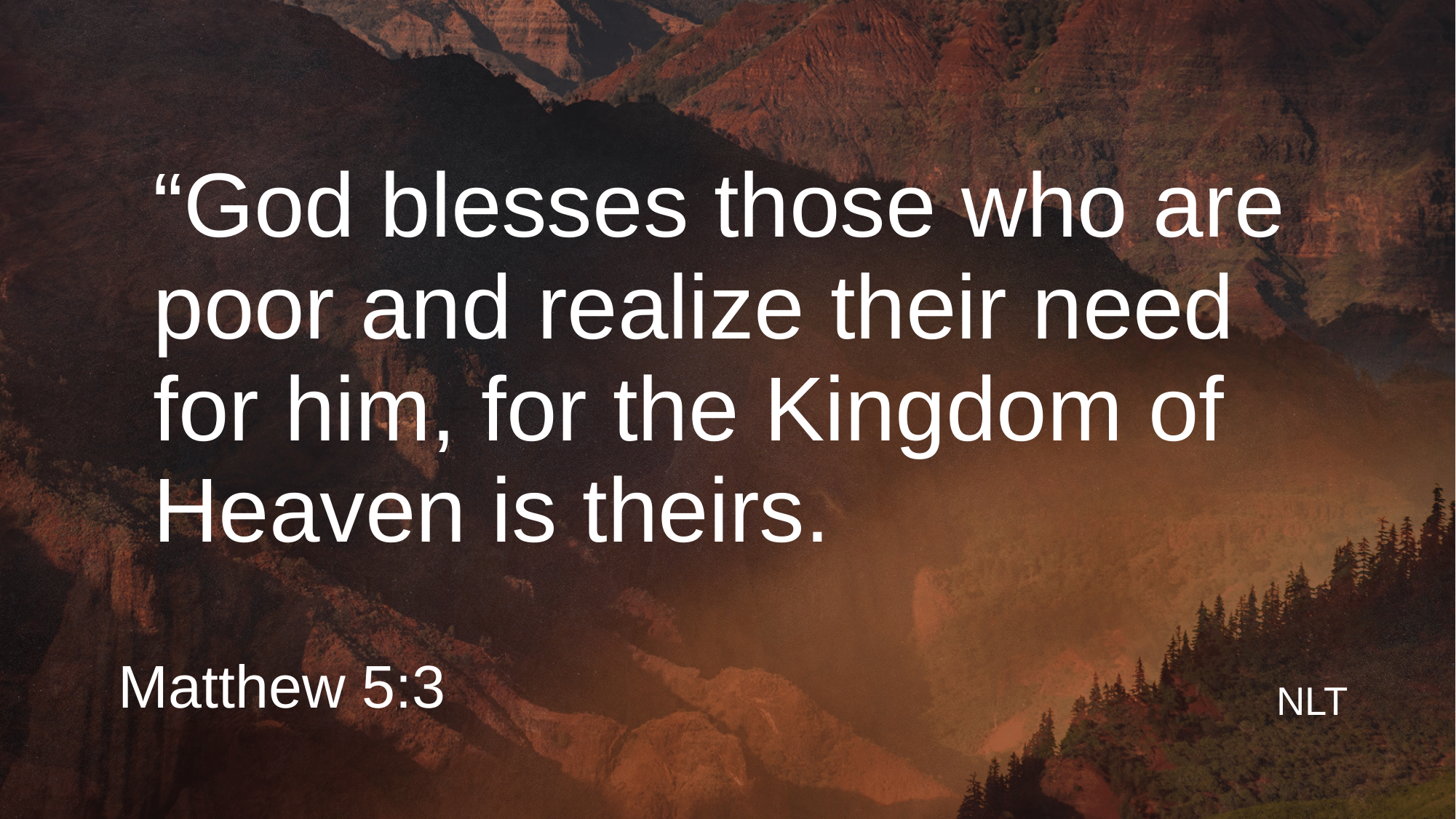

# “God blesses those who are poor and realize their need for him, for the Kingdom of Heaven is theirs.
Matthew 5:3
NLT